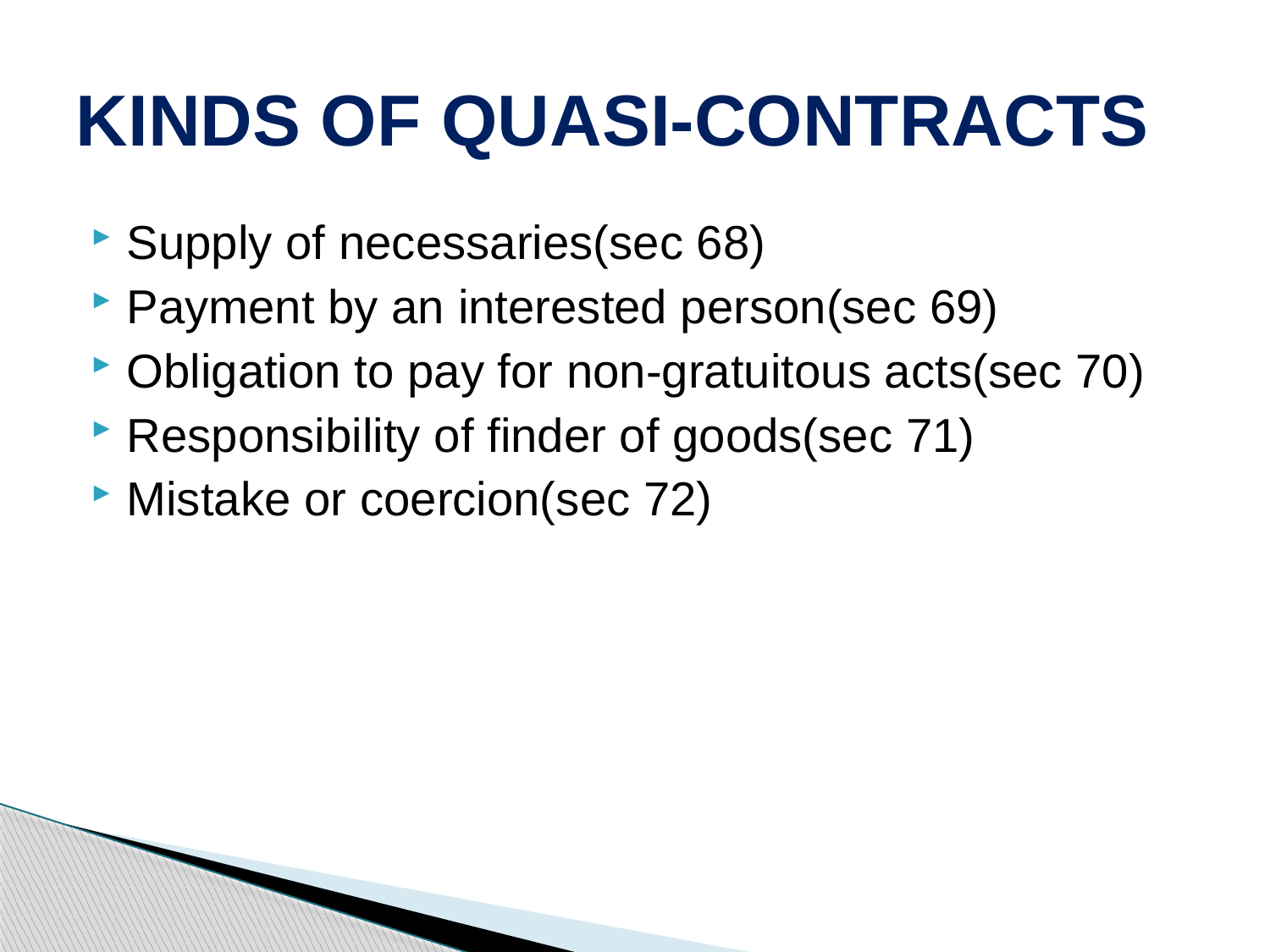

# KINDS OF QUASI-CONTRACTS
Supply of necessaries(sec 68)
Payment by an interested person(sec 69)
Obligation to pay for non-gratuitous acts(sec 70)
Responsibility of finder of goods(sec 71)
Mistake or coercion(sec 72)